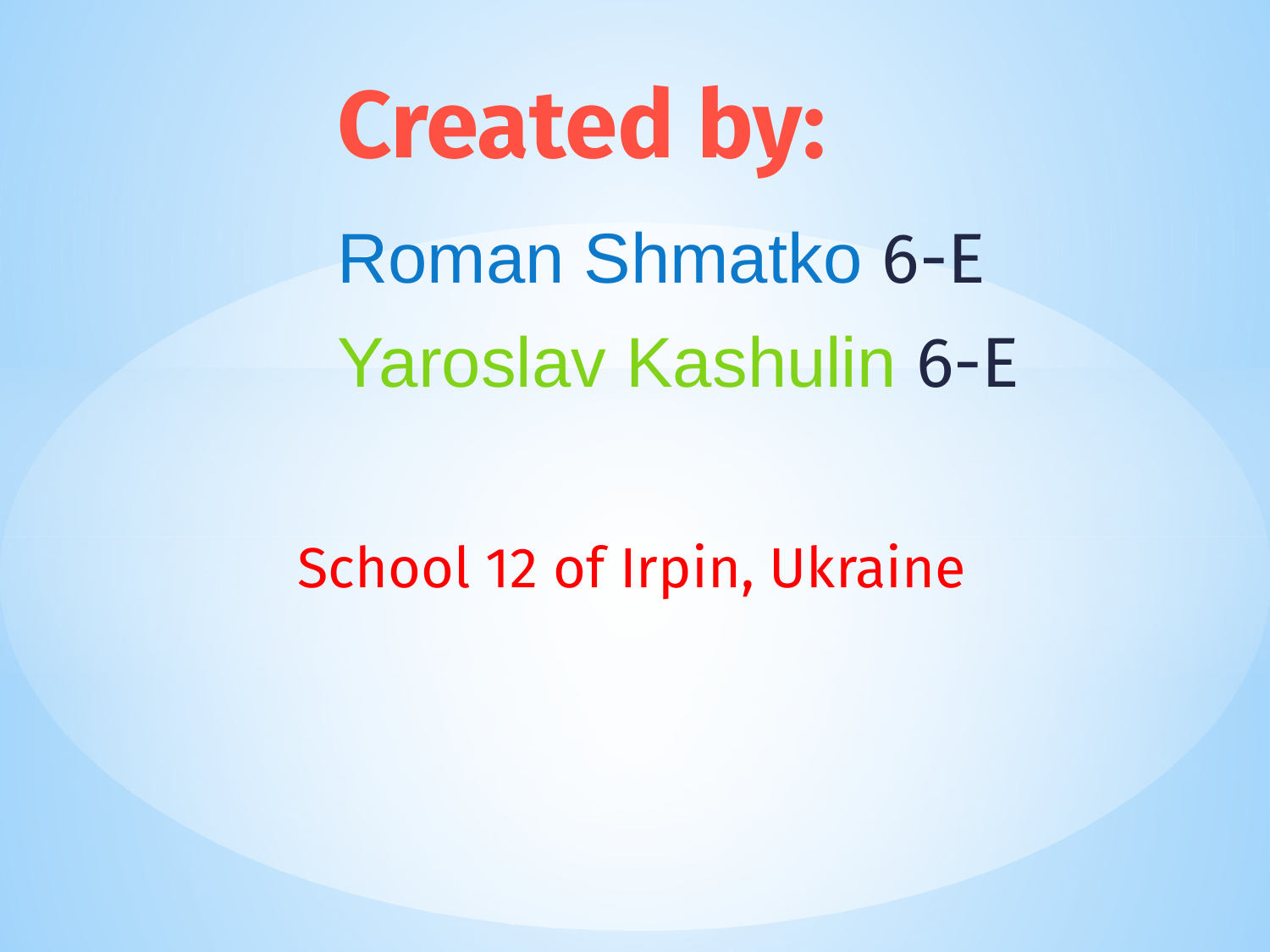

Created by:
Roman Shmatko 6-E
Yaroslav Kashulin 6-E
School 12 of Irpin, Ukraine